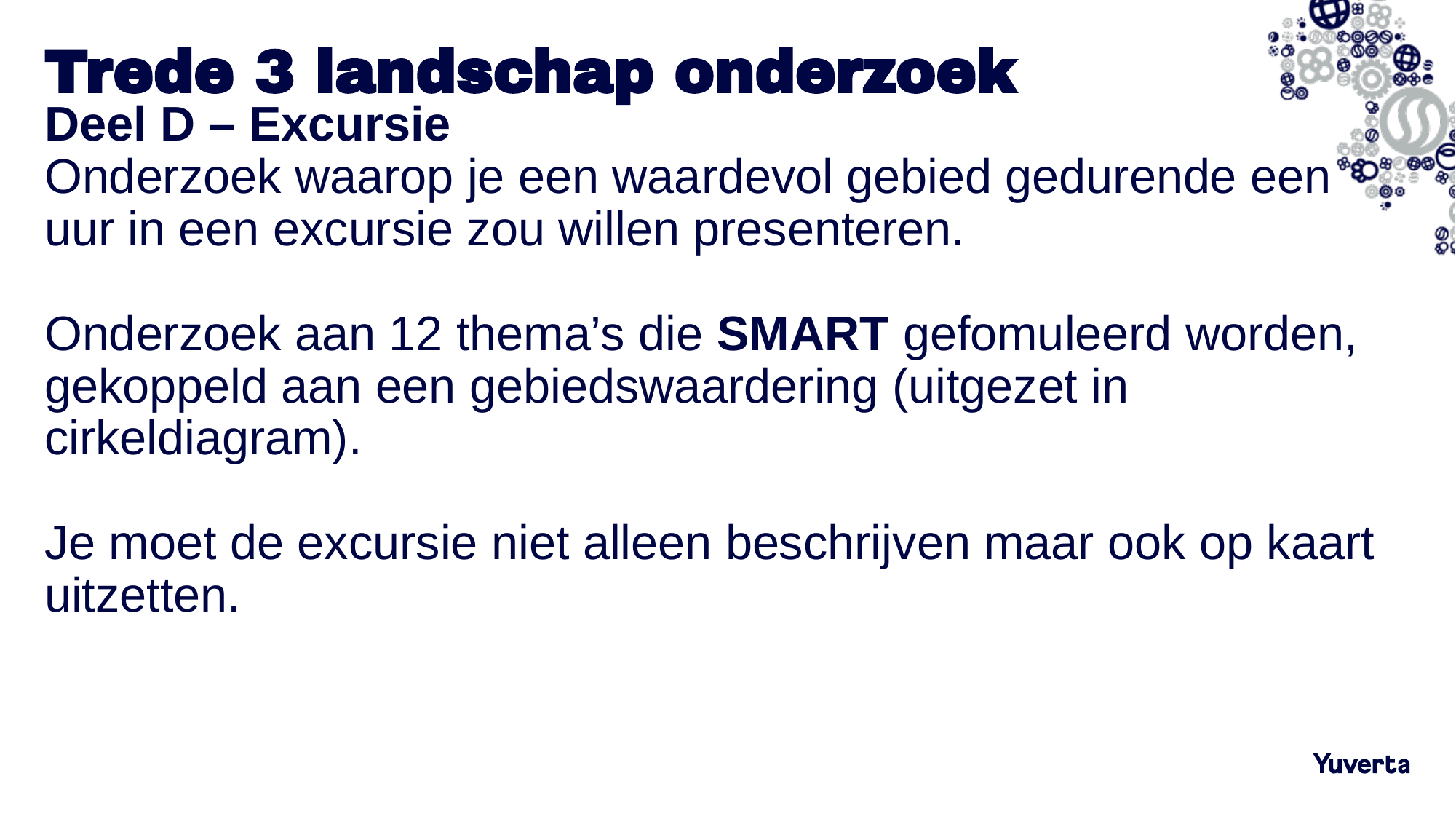

# Trede 3 landschap onderzoek
Deel D – Excursie
Onderzoek waarop je een waardevol gebied gedurende een
uur in een excursie zou willen presenteren.
Onderzoek aan 12 thema’s die SMART gefomuleerd worden, gekoppeld aan een gebiedswaardering (uitgezet in cirkeldiagram).
Je moet de excursie niet alleen beschrijven maar ook op kaart uitzetten.